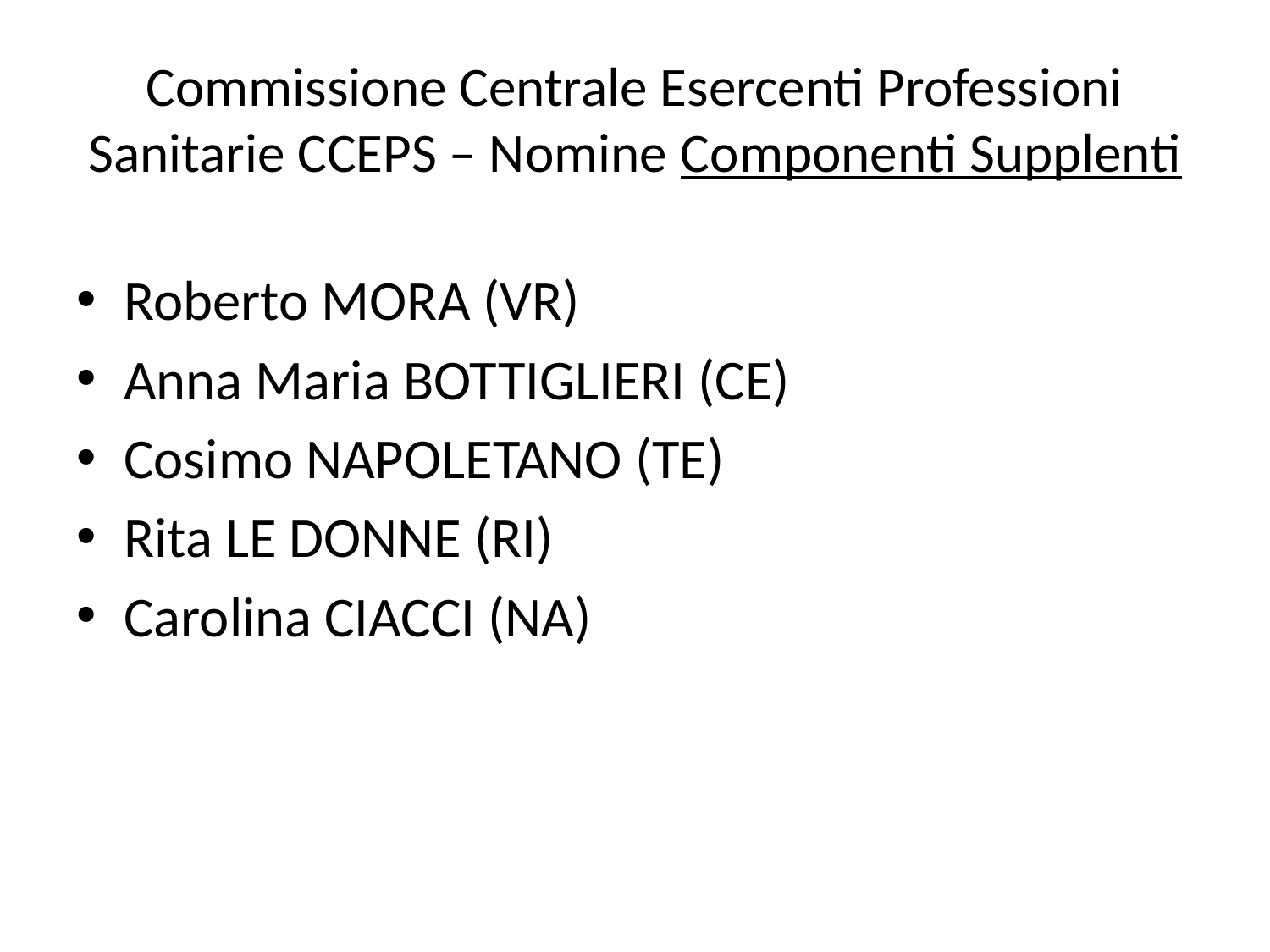

# Commissione Centrale Esercenti Professioni Sanitarie CCEPS – Nomine Componenti Supplenti
Roberto MORA (VR)
Anna Maria BOTTIGLIERI (CE)
Cosimo NAPOLETANO (TE)
Rita LE DONNE (RI)
Carolina CIACCI (NA)